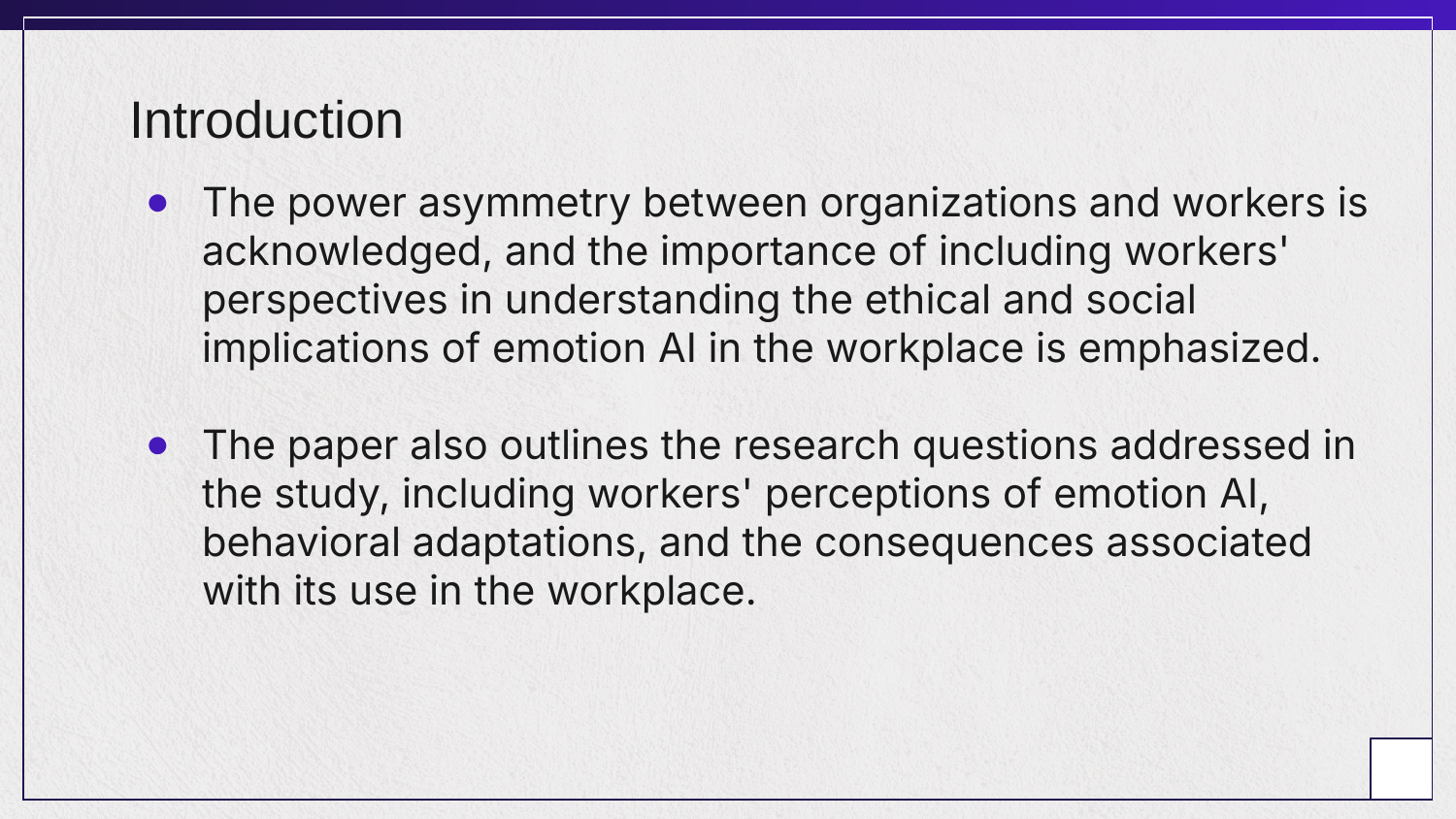

# Introduction

The power asymmetry between organizations and workers is acknowledged, and the importance of including workers' perspectives in understanding the ethical and social implications of emotion AI in the workplace is emphasized.

The paper also outlines the research questions addressed in the study, including workers' perceptions of emotion AI, behavioral adaptations, and the consequences associated with its use in the workplace.